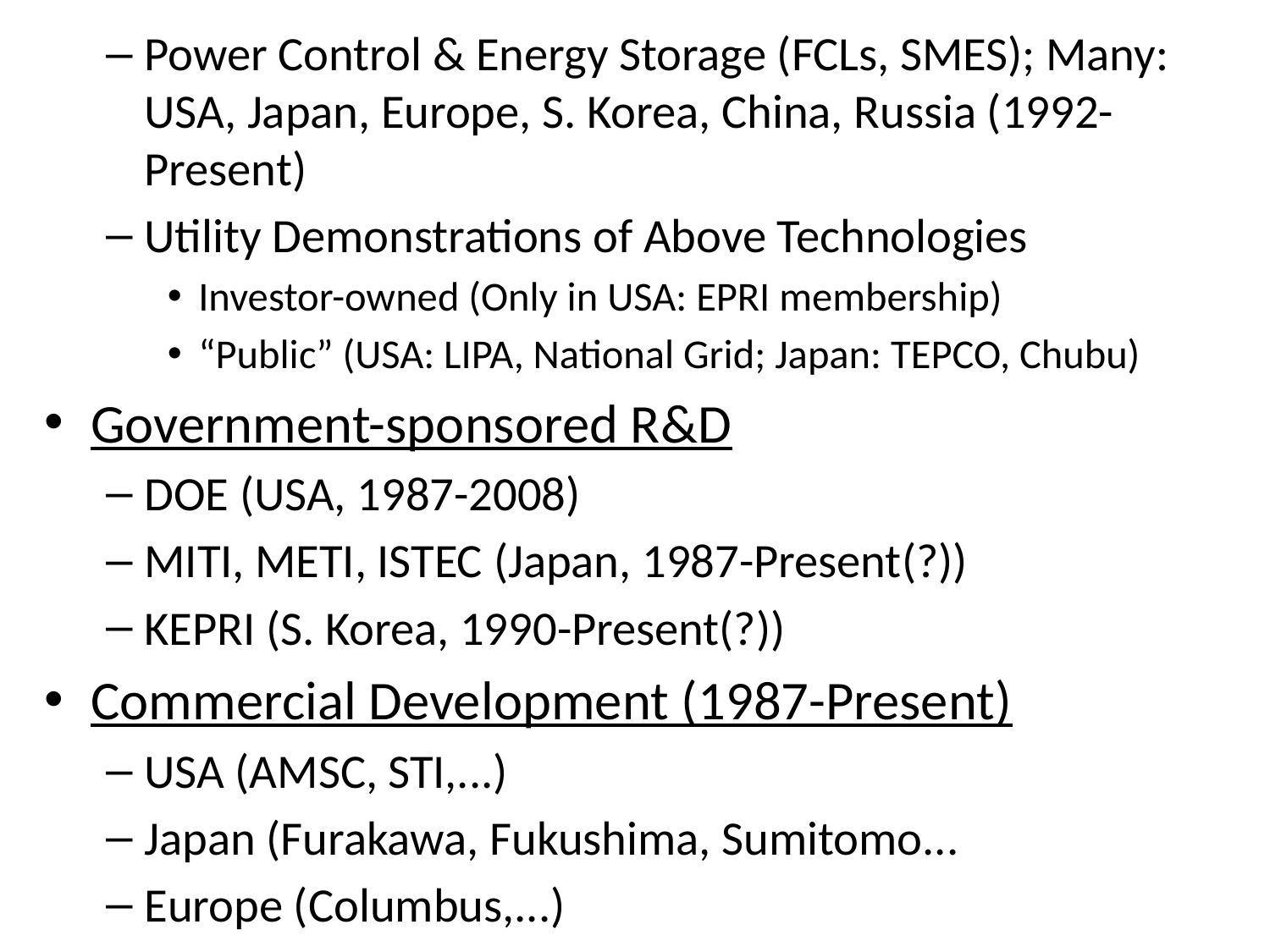

Power Control & Energy Storage (FCLs, SMES); Many: USA, Japan, Europe, S. Korea, China, Russia (1992-Present)
Utility Demonstrations of Above Technologies
Investor-owned (Only in USA: EPRI membership)
“Public” (USA: LIPA, National Grid; Japan: TEPCO, Chubu)
Government-sponsored R&D
DOE (USA, 1987-2008)
MITI, METI, ISTEC (Japan, 1987-Present(?))
KEPRI (S. Korea, 1990-Present(?))
Commercial Development (1987-Present)
USA (AMSC, STI,...)
Japan (Furakawa, Fukushima, Sumitomo...
Europe (Columbus,...)